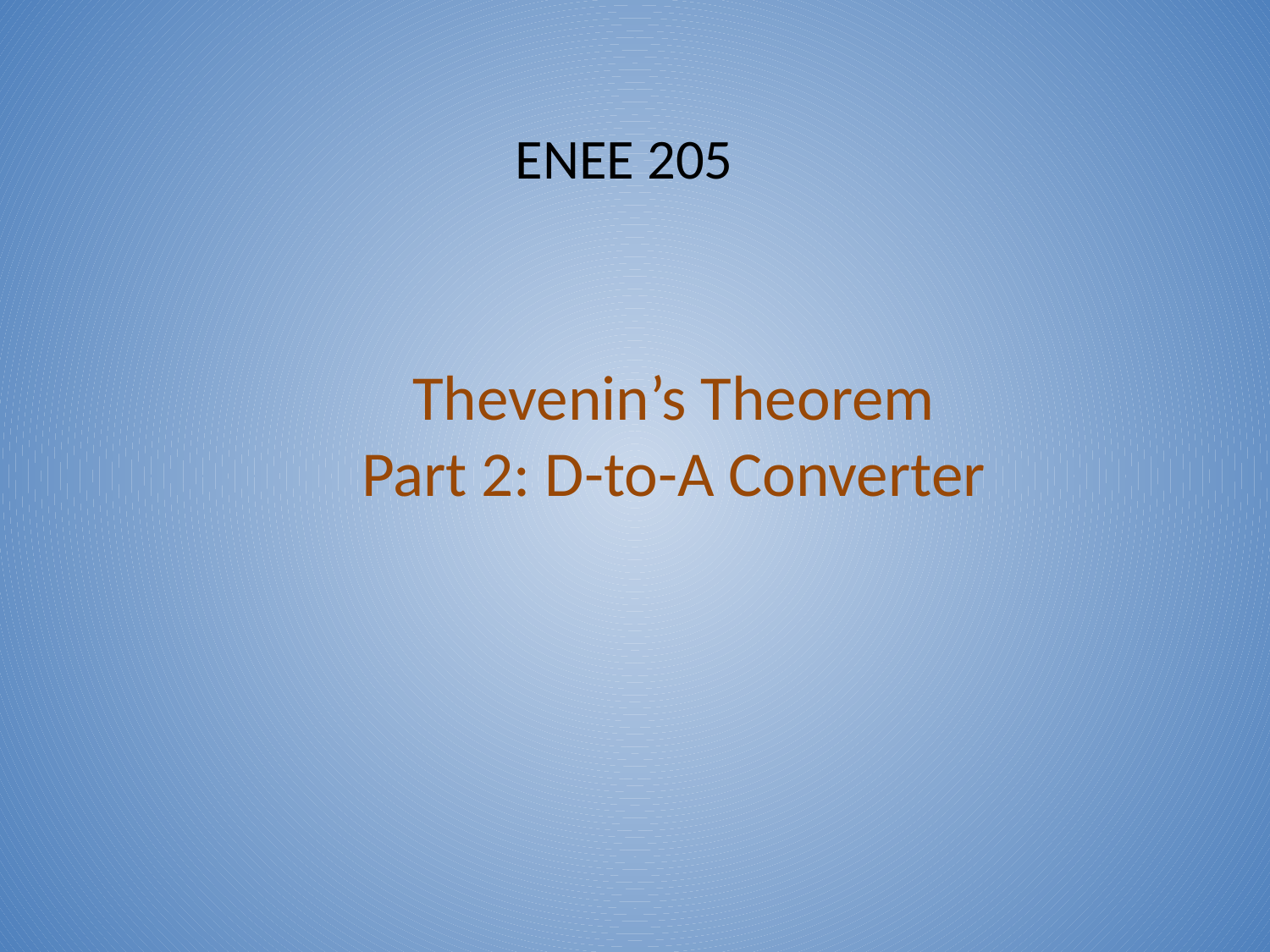

ENEE 205
# Thevenin’s Theorem Part 2: D-to-A Converter